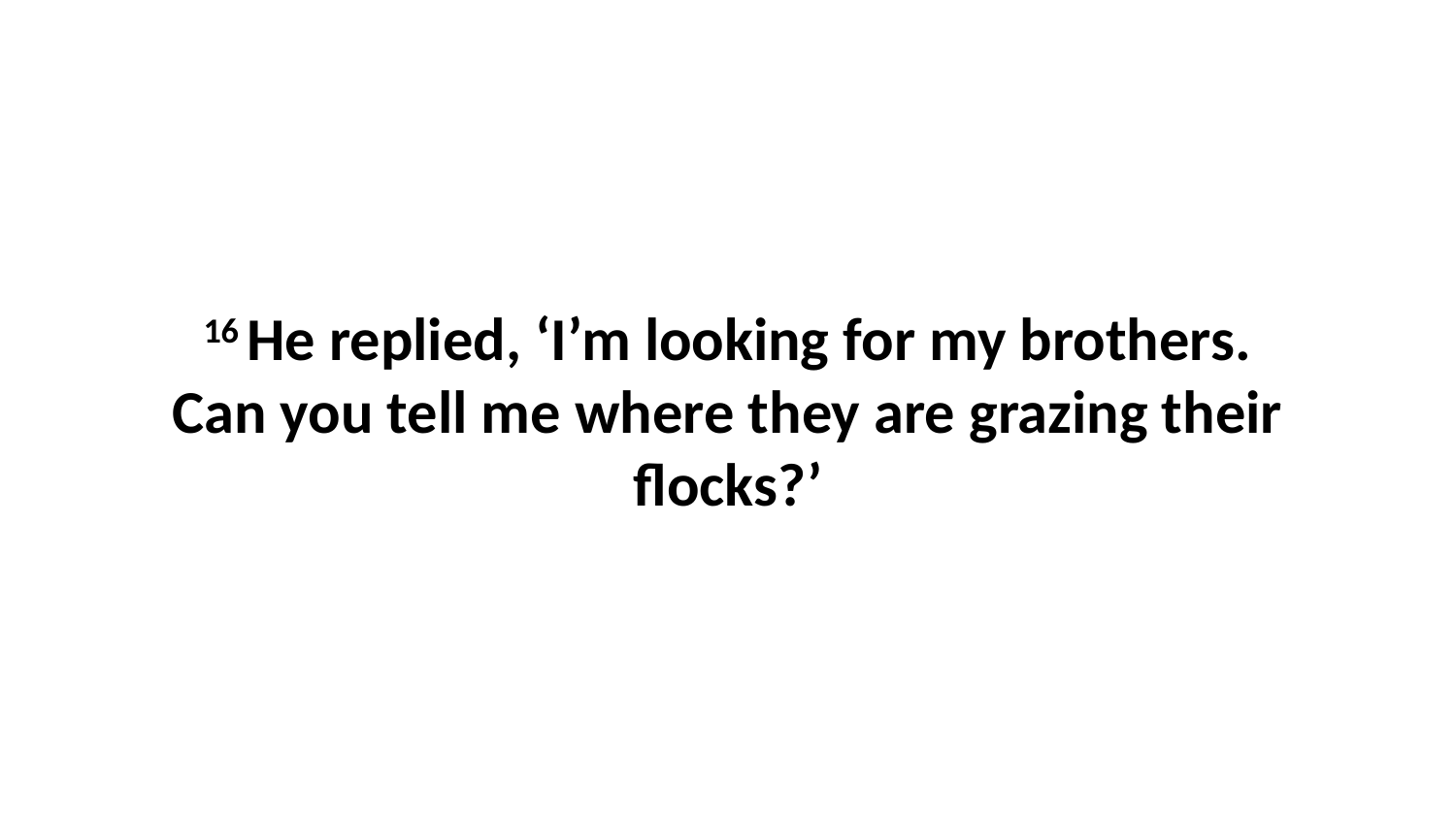

16 He replied, ‘I’m looking for my brothers. Can you tell me where they are grazing their flocks?’